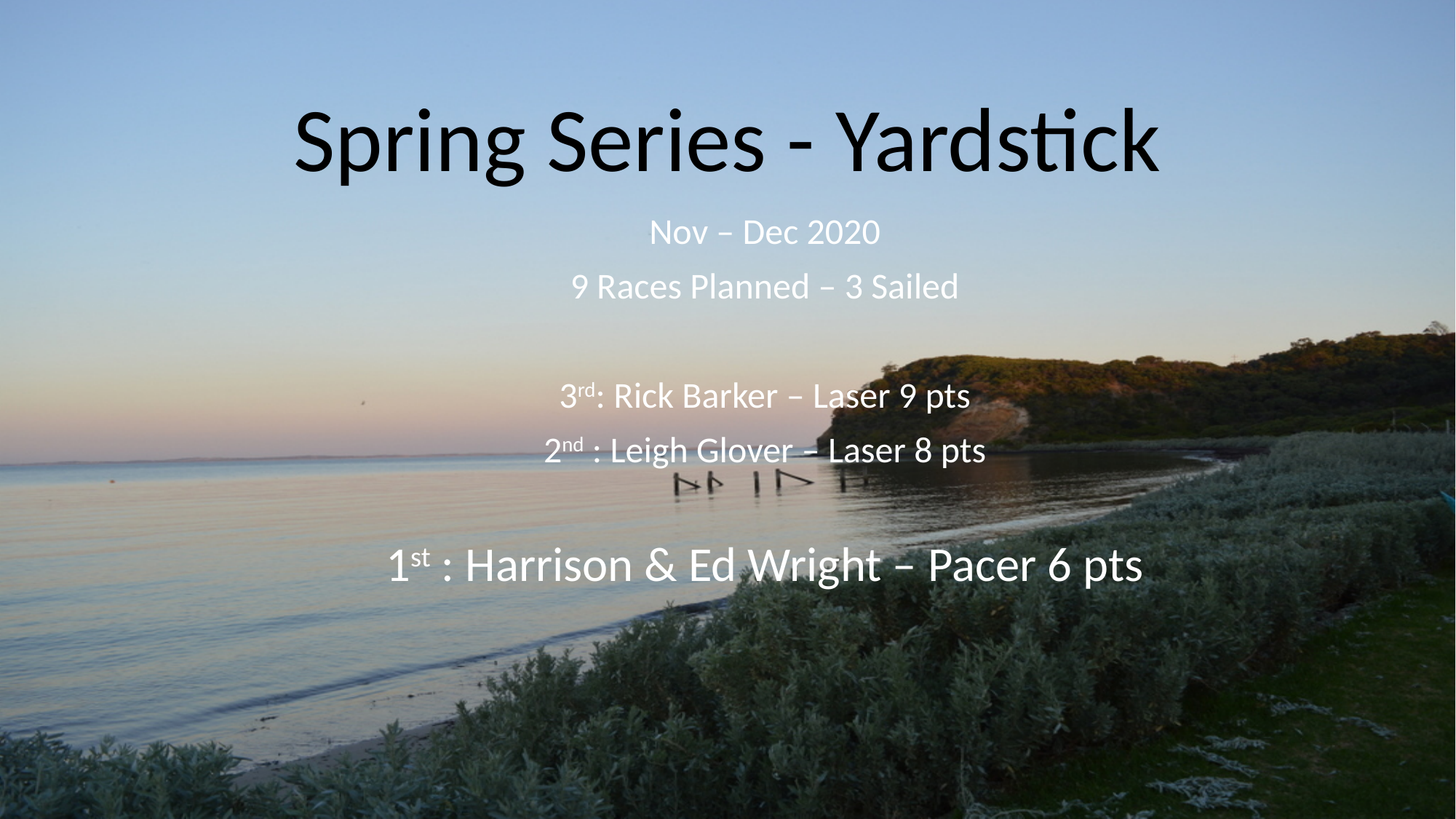

# Spring Series - Yardstick
Nov – Dec 2020
9 Races Planned – 3 Sailed

3rd: Rick Barker – Laser 9 pts
2nd : Leigh Glover – Laser 8 pts

1st : Harrison & Ed Wright – Pacer 6 pts